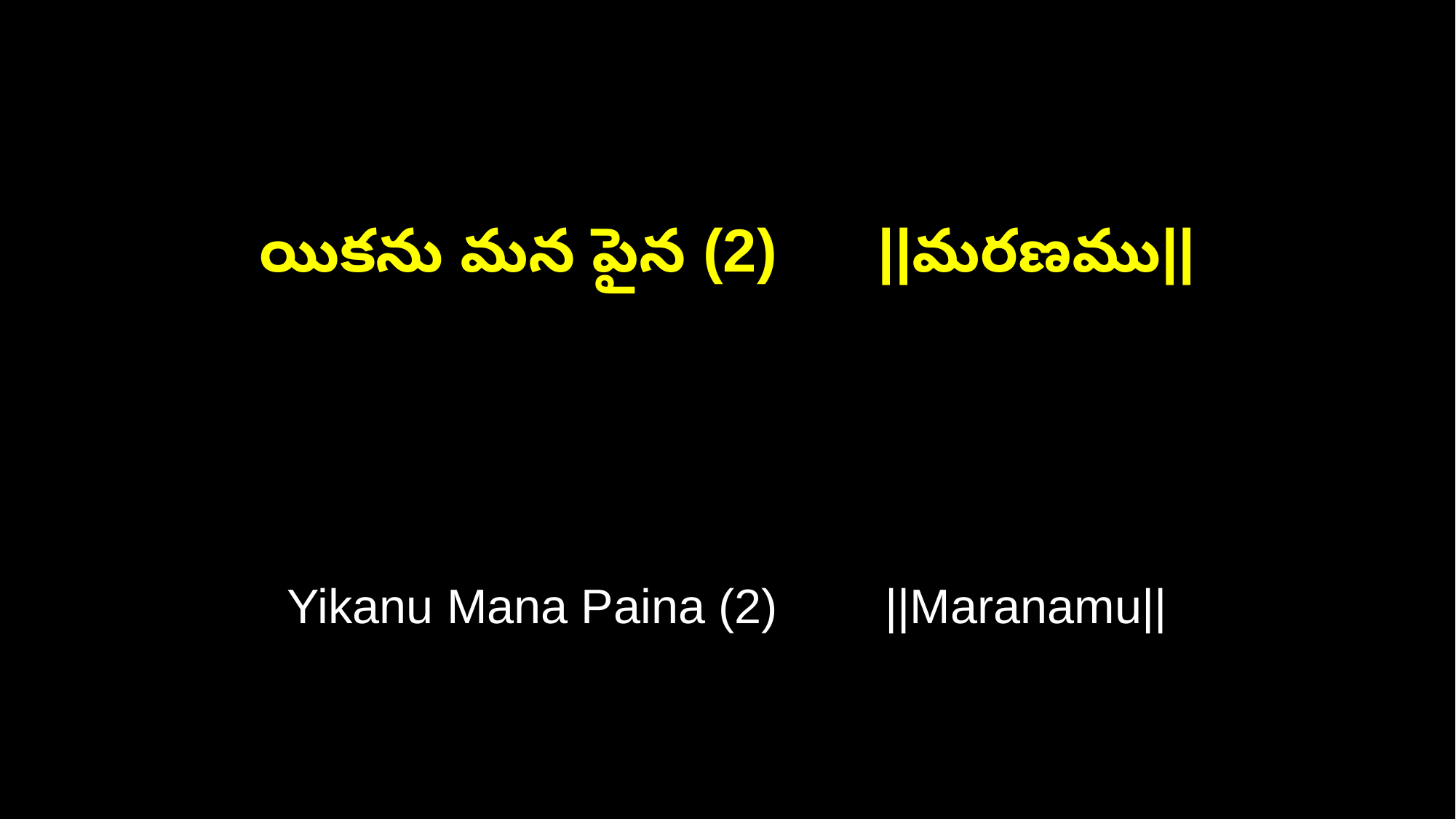

యికను మన పైన (2)      ||మరణము||
Yikanu Mana Paina (2)        ||Maranamu||